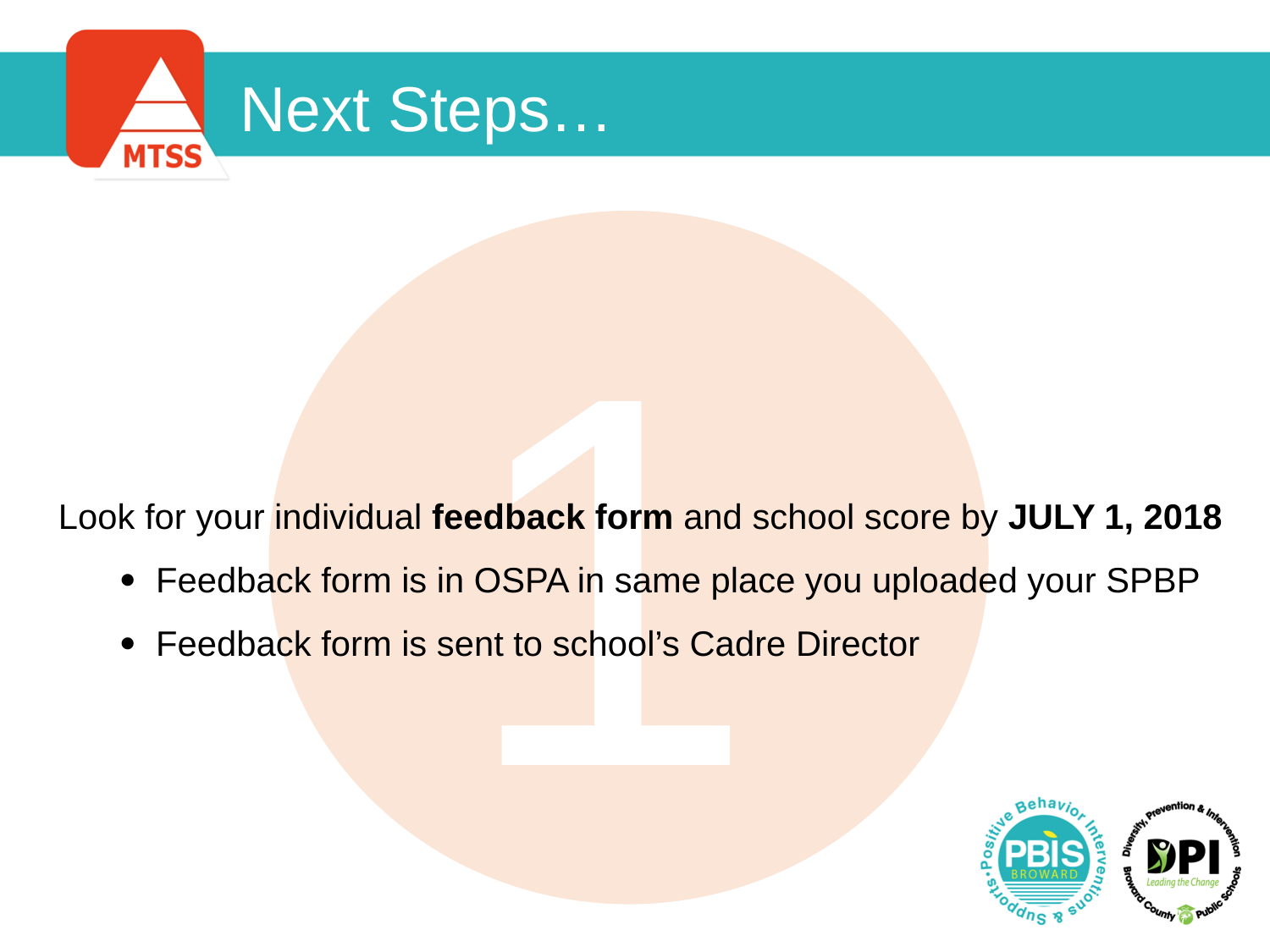

Next Steps…

1
Look for your individual feedback form and school score by JULY 1, 2018
•  Feedback form is in OSPA in same place you uploaded your SPBP
•  Feedback form is sent to school’s Cadre Director